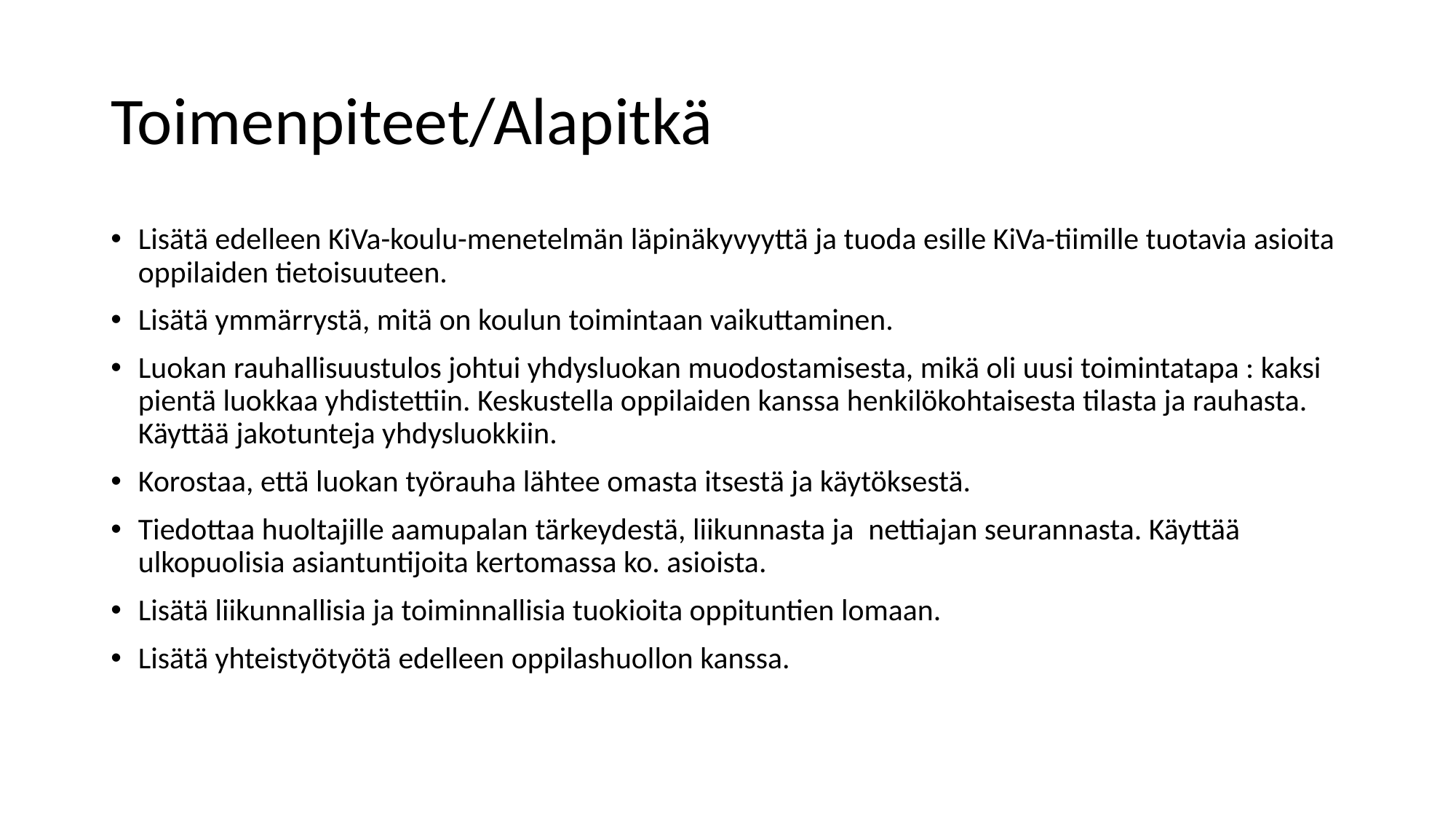

# Toimenpiteet/Alapitkä
Lisätä edelleen KiVa-koulu-menetelmän läpinäkyvyyttä ja tuoda esille KiVa-tiimille tuotavia asioita oppilaiden tietoisuuteen.
Lisätä ymmärrystä, mitä on koulun toimintaan vaikuttaminen.
Luokan rauhallisuustulos johtui yhdysluokan muodostamisesta, mikä oli uusi toimintatapa : kaksi pientä luokkaa yhdistettiin. Keskustella oppilaiden kanssa henkilökohtaisesta tilasta ja rauhasta. Käyttää jakotunteja yhdysluokkiin.
Korostaa, että luokan työrauha lähtee omasta itsestä ja käytöksestä.
Tiedottaa huoltajille aamupalan tärkeydestä, liikunnasta ja  nettiajan seurannasta. Käyttää ulkopuolisia asiantuntijoita kertomassa ko. asioista.
Lisätä liikunnallisia ja toiminnallisia tuokioita oppituntien lomaan.
Lisätä yhteistyötyötä edelleen oppilashuollon kanssa.